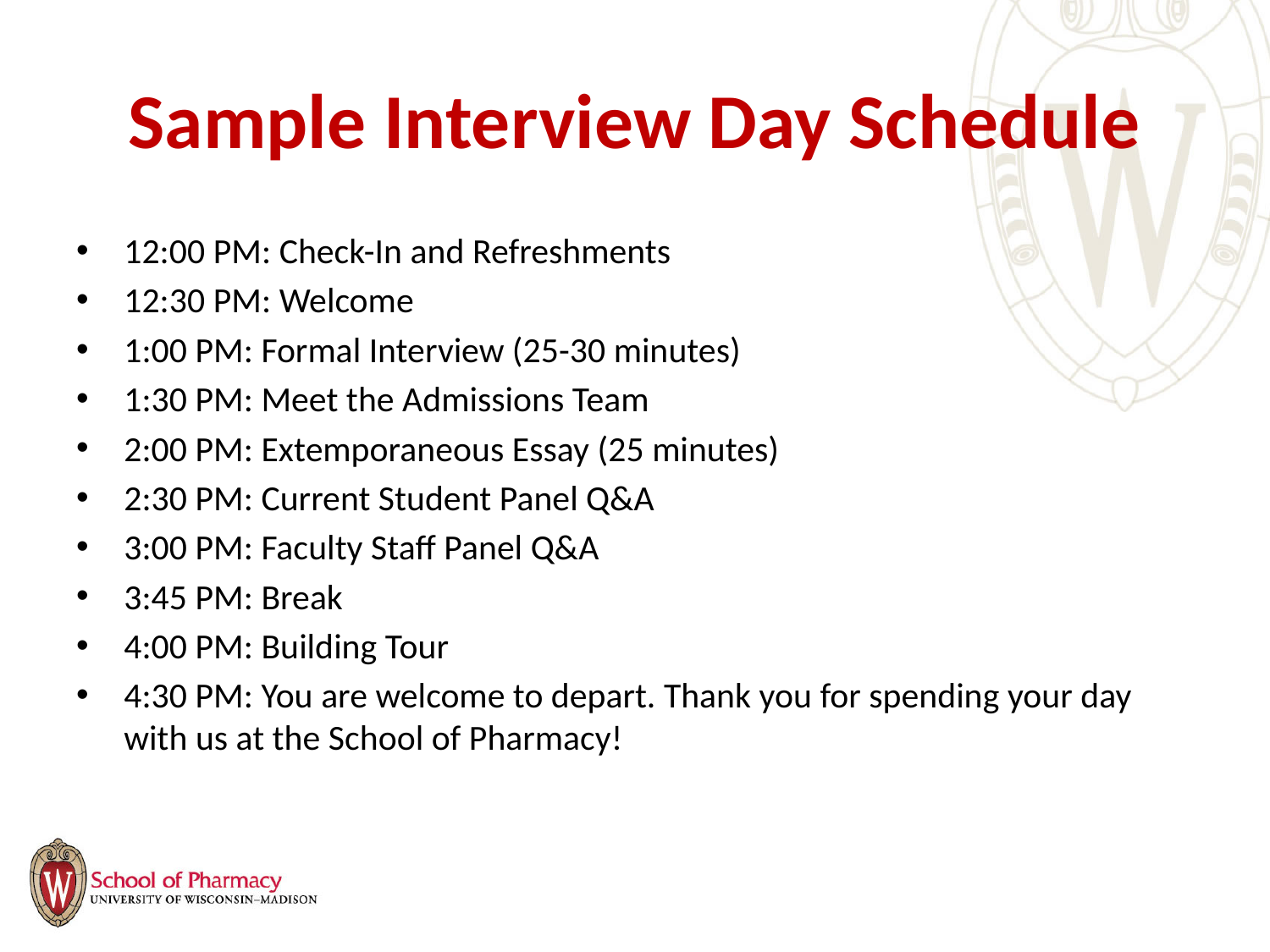

# Sample Interview Day Schedule
12:00 PM: Check-In and Refreshments
12:30 PM: Welcome
1:00 PM: Formal Interview (25-30 minutes)
1:30 PM: Meet the Admissions Team
2:00 PM: Extemporaneous Essay (25 minutes)
2:30 PM: Current Student Panel Q&A
3:00 PM: Faculty Staff Panel Q&A
3:45 PM: Break
4:00 PM: Building Tour
4:30 PM: You are welcome to depart. Thank you for spending your day with us at the School of Pharmacy!